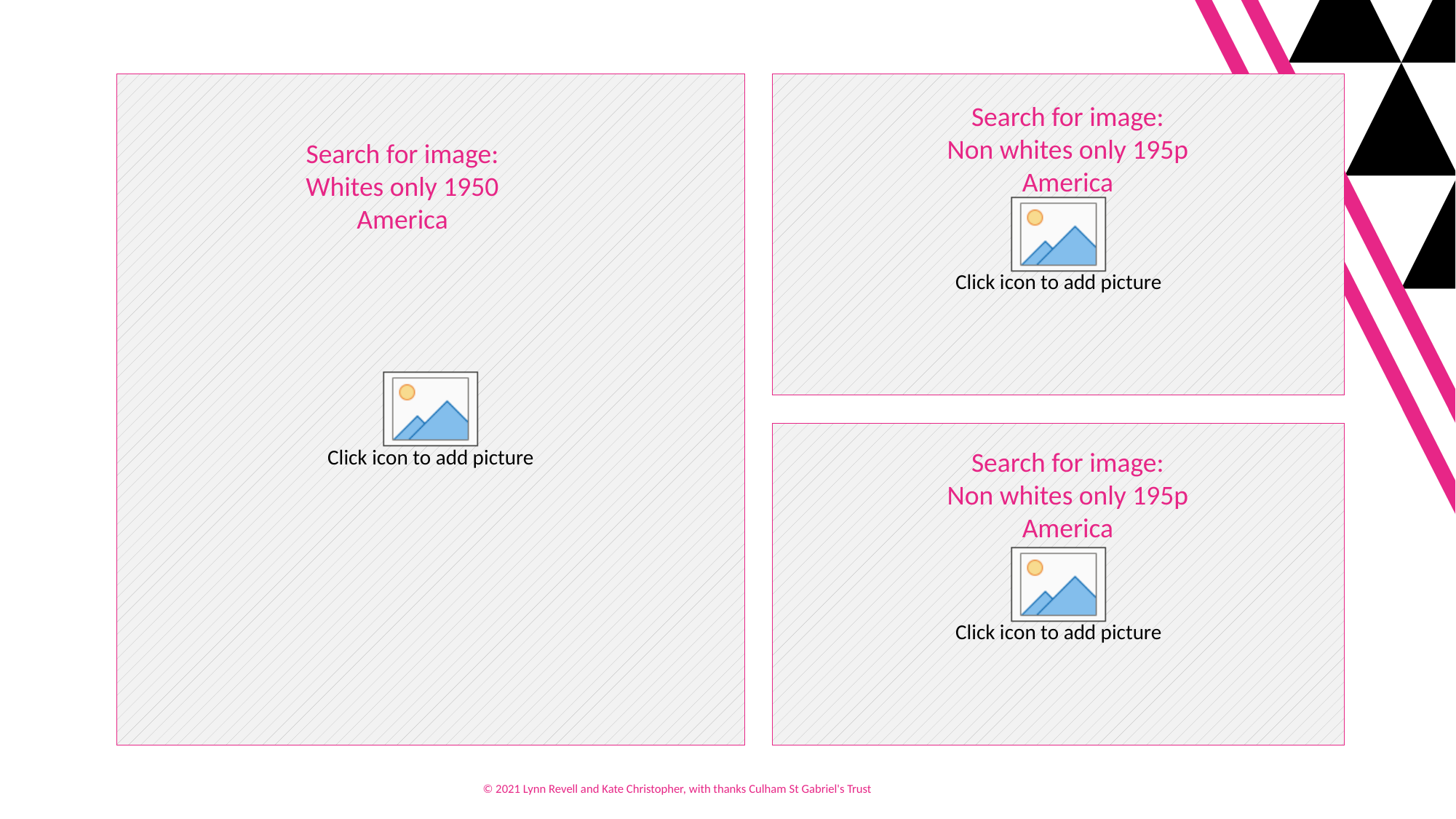

Search for image:
Non whites only 195p America
Search for image:
Whites only 1950 America

Search for image:
Non whites only 195p America